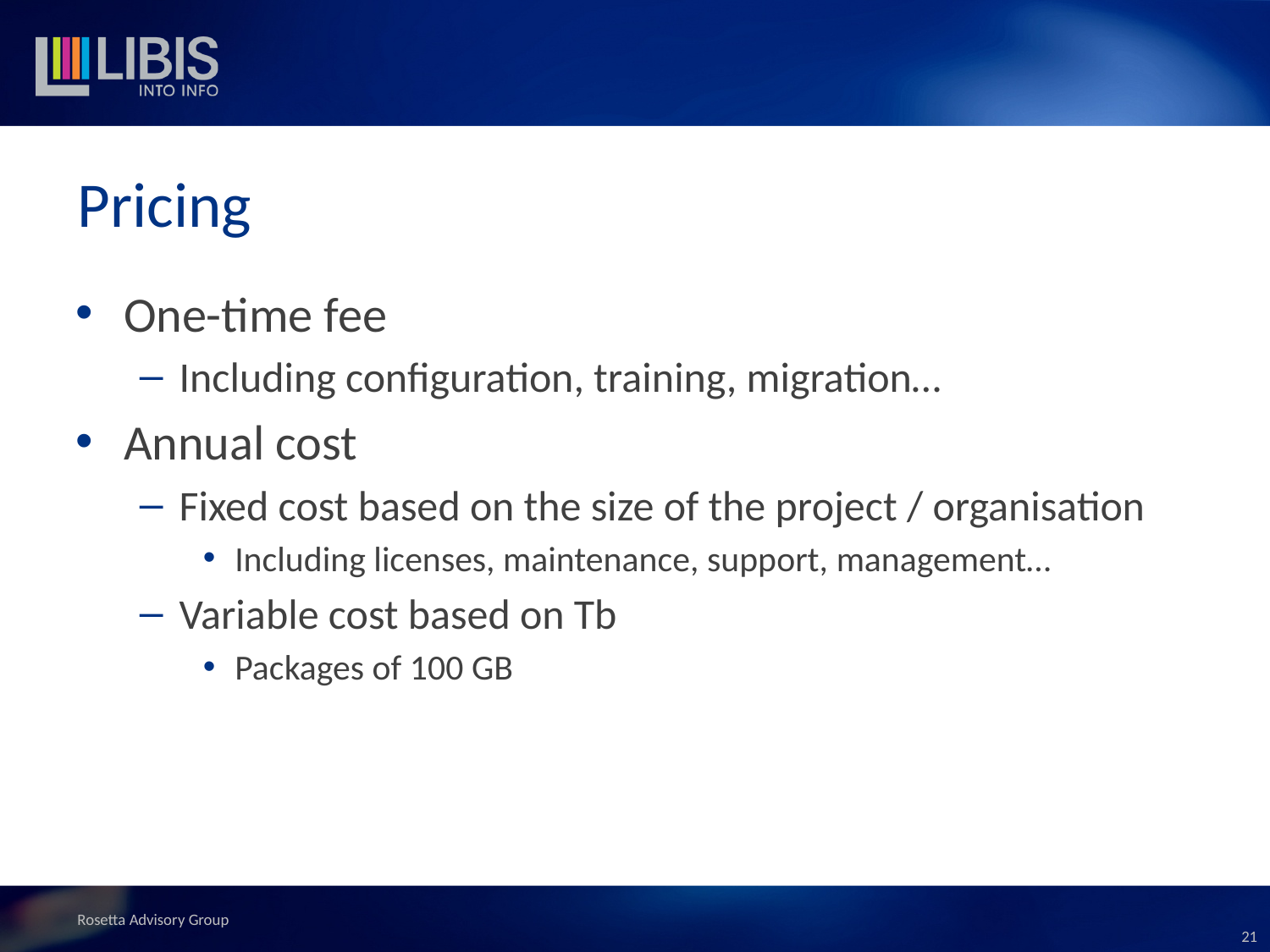

# Pricing
One-time fee
Including configuration, training, migration…
Annual cost
Fixed cost based on the size of the project / organisation
Including licenses, maintenance, support, management…
Variable cost based on Tb
Packages of 100 GB

Rosetta Advisory Group
21